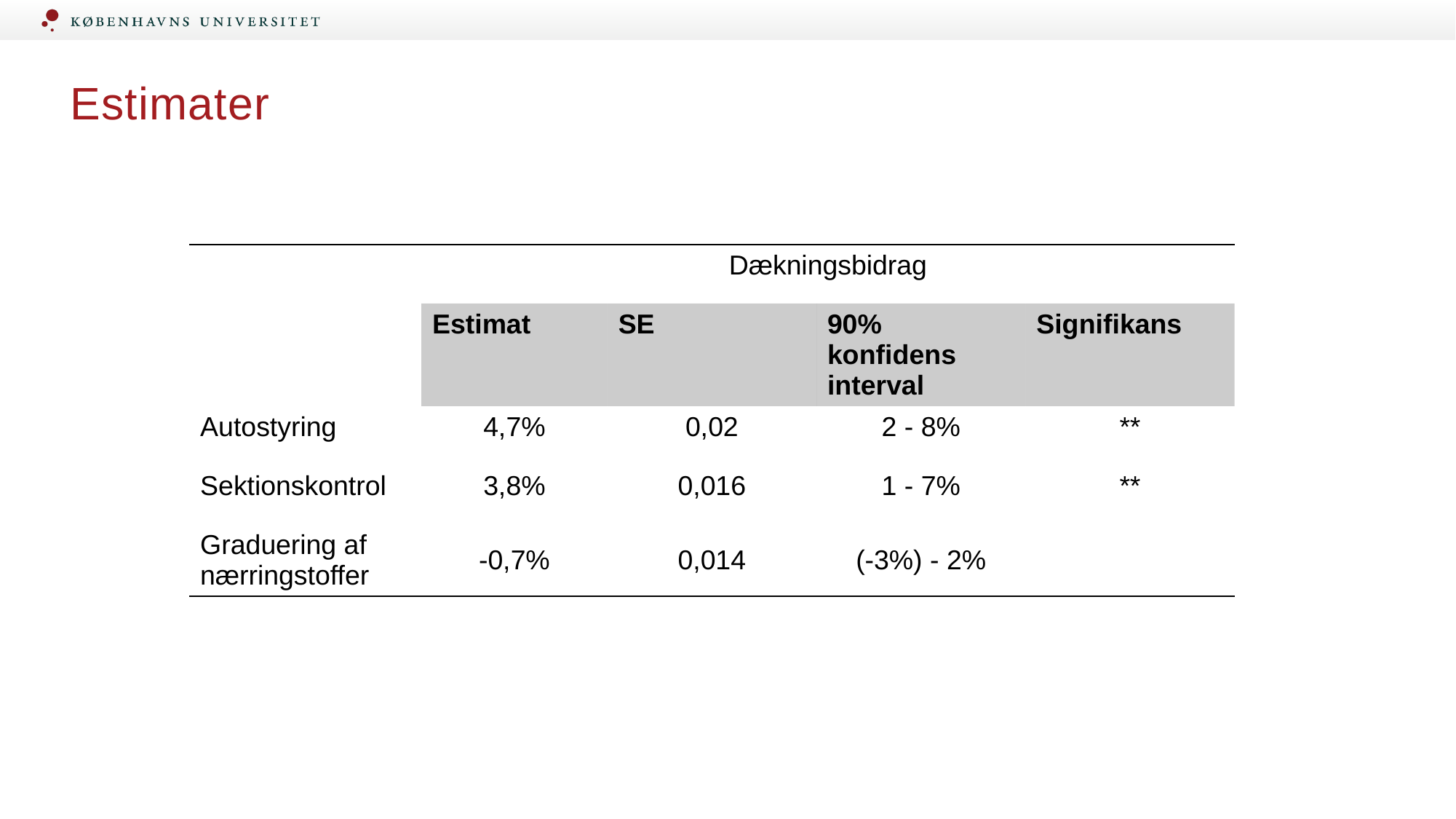

# Estimater
|  | Dækningsbidrag |  |  |  |
| --- | --- | --- | --- | --- |
|  | Estimat | SE | 90% konfidens interval | Signifikans |
| Autostyring | 4,7% | 0,02 | 2 - 8% | \*\* |
| Sektionskontrol | 3,8% | 0,016 | 1 - 7% | \*\* |
| Graduering af nærringstoffer | -0,7% | 0,014 | (-3%) - 2% |  |